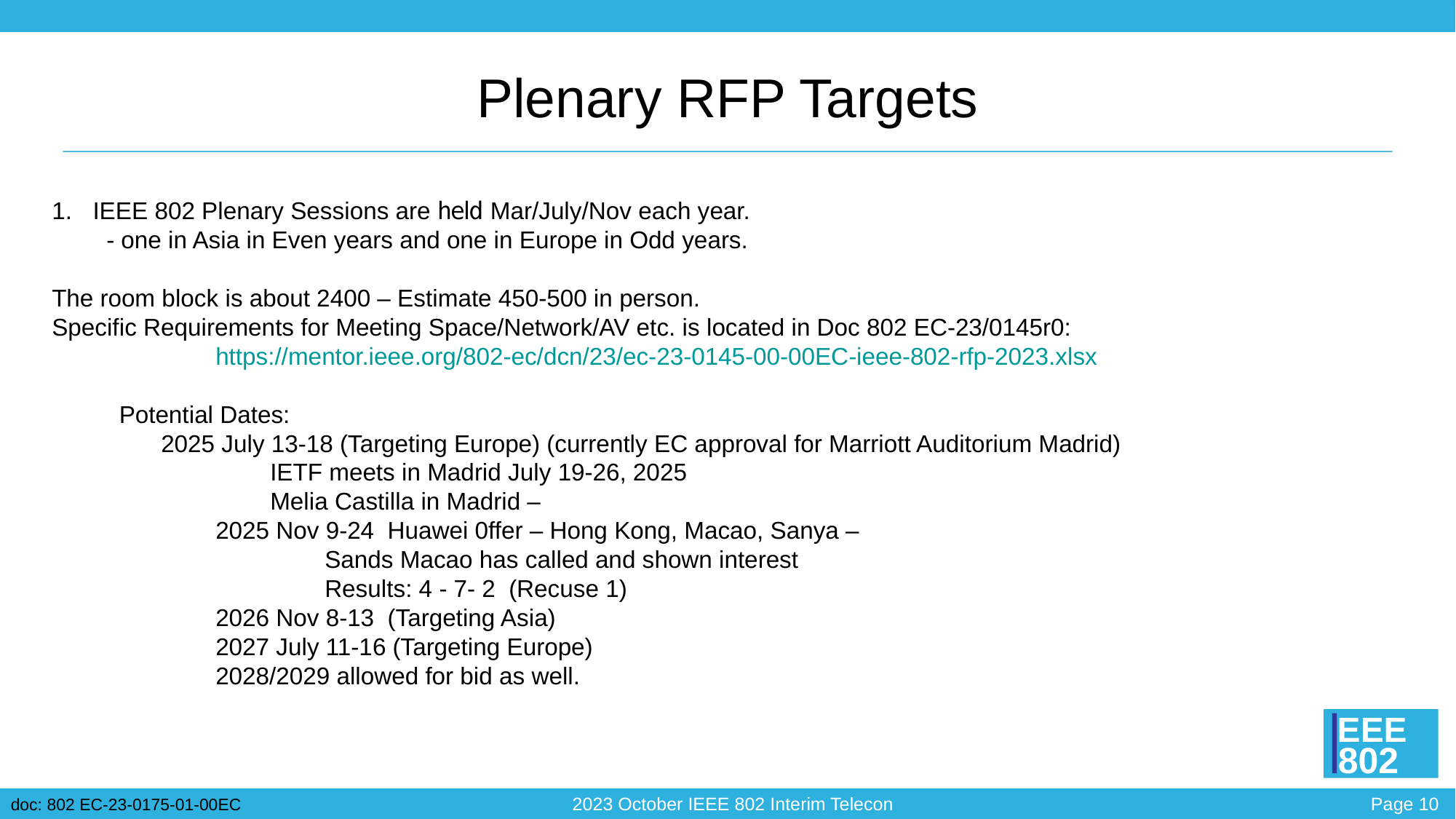

# Plenary RFP Targets

IEEE 802 Plenary Sessions are held Mar/July/Nov each year.
- one in Asia in Even years and one in Europe in Odd years.
The room block is about 2400 – Estimate 450-500 in person.
Specific Requirements for Meeting Space/Network/AV etc. is located in Doc 802 EC-23/0145r0:
https://mentor.ieee.org/802-ec/dcn/23/ec-23-0145-00-00EC-ieee-802-rfp-2023.xlsx
          Potential Dates:
	2025 July 13-18 (Targeting Europe) (currently EC approval for Marriott Auditorium Madrid)
		IETF meets in Madrid July 19-26, 2025
		Melia Castilla in Madrid –
	2025 Nov 9-24  Huawei 0ffer – Hong Kong, Macao, Sanya –
		Sands Macao has called and shown interest
		Results: 4 - 7- 2  (Recuse 1)
	2026 Nov 8-13  (Targeting Asia)
	2027 July 11-16 (Targeting Europe)
	2028/2029 allowed for bid as well.